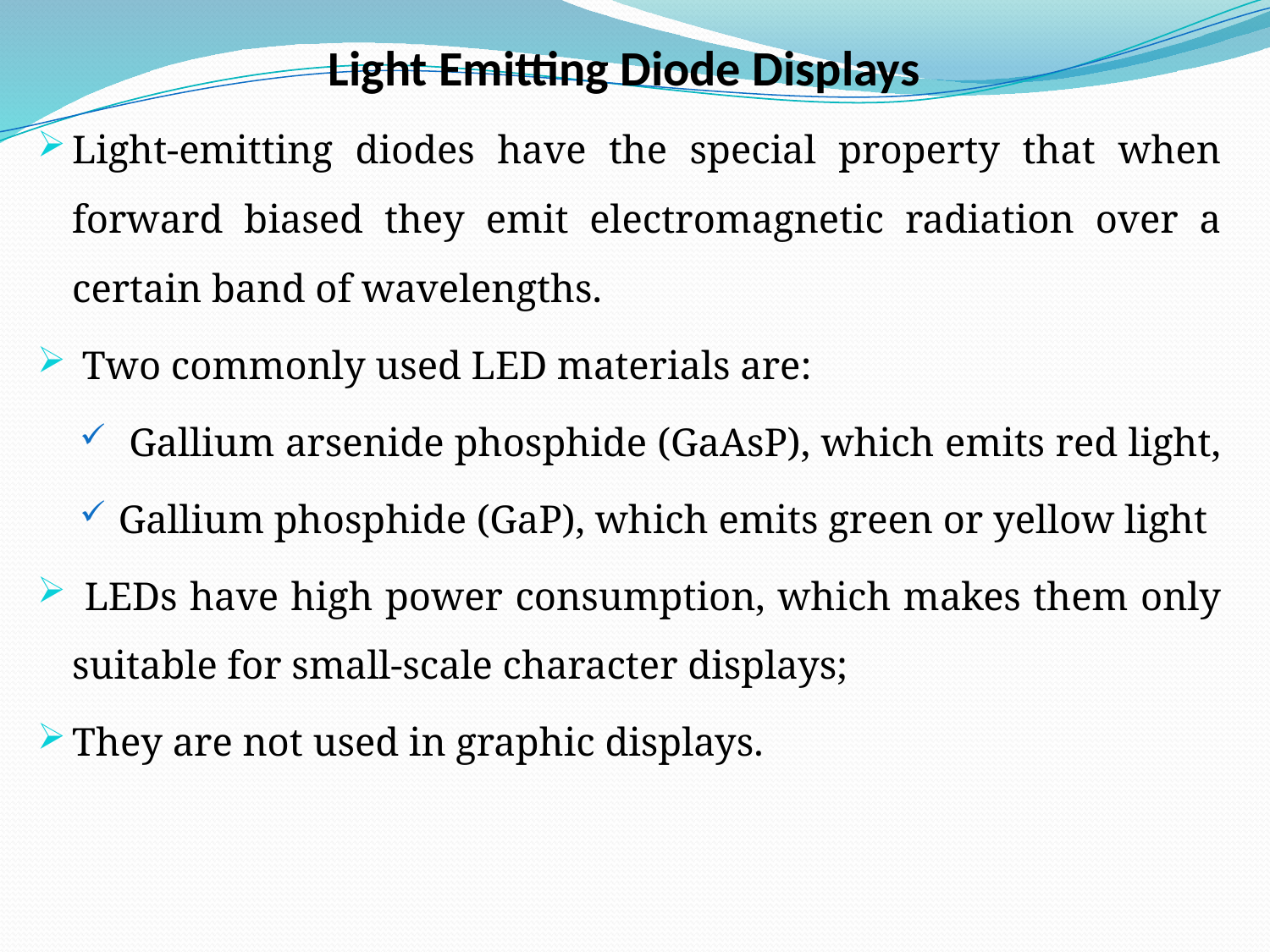

# Light Emitting Diode Displays
Light-emitting diodes have the special property that when forward biased they emit electromagnetic radiation over a certain band of wavelengths.
 Two commonly used LED materials are:
 Gallium arsenide phosphide (GaAsP), which emits red light,
Gallium phosphide (GaP), which emits green or yellow light
 LEDs have high power consumption, which makes them only suitable for small-scale character displays;
They are not used in graphic displays.